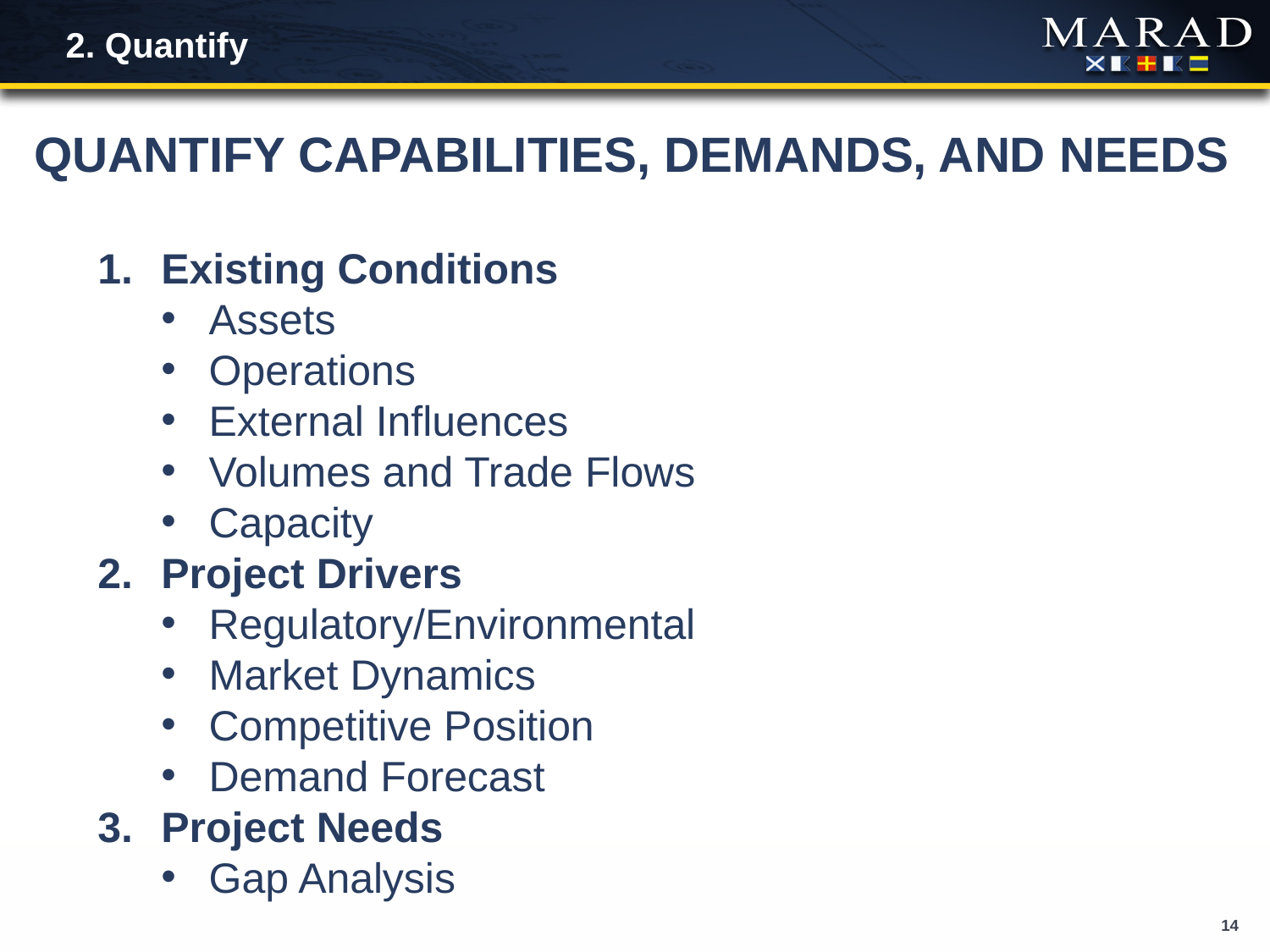

# 2. Quantify
QUANTIFY CAPABILITIES, DEMANDS, AND NEEDS

Existing Conditions
Assets
Operations
External Influences
Volumes and Trade Flows
Capacity
Project Drivers
Regulatory/Environmental
Market Dynamics
Competitive Position
Demand Forecast
Project Needs
Gap Analysis
14